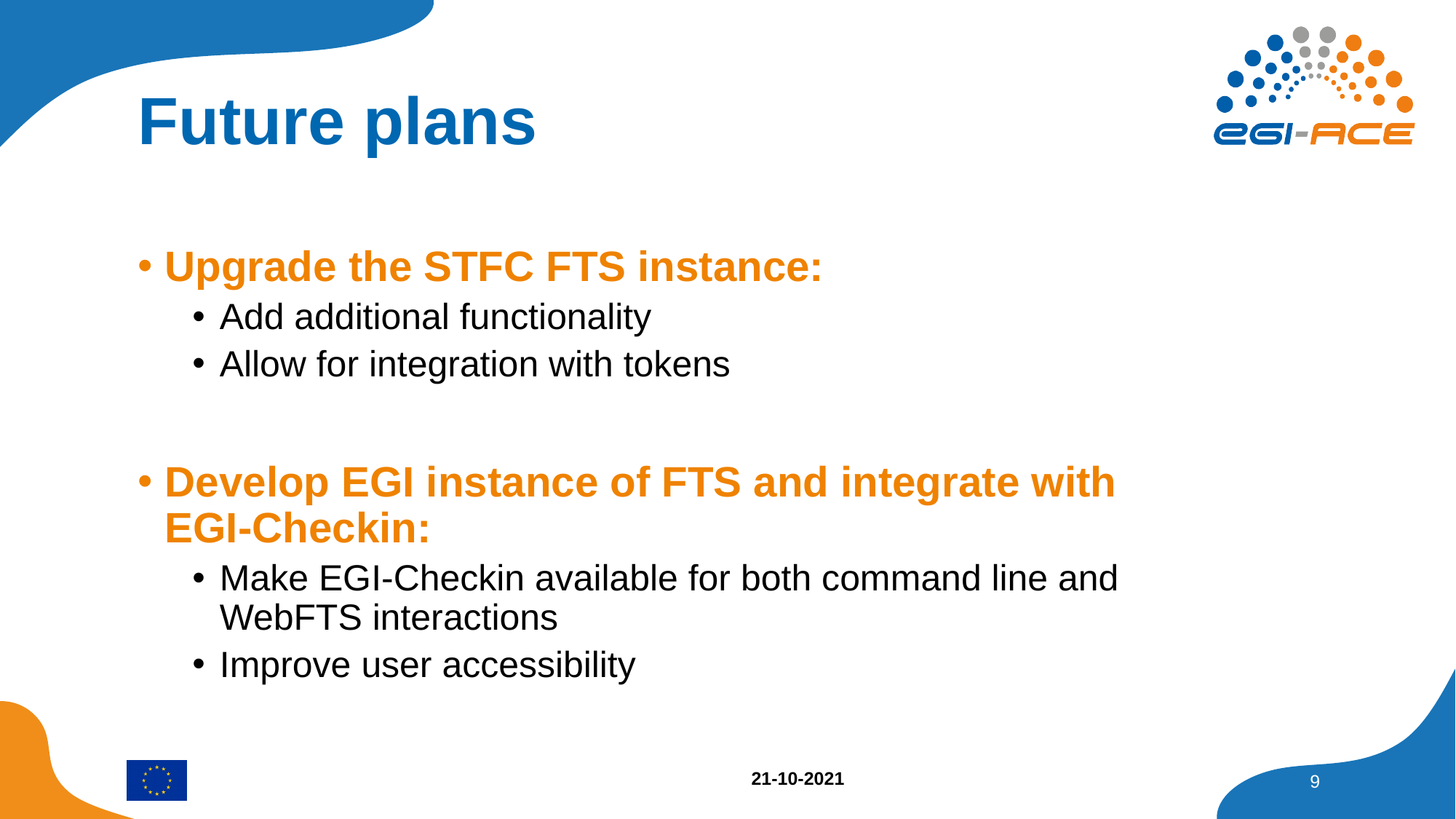

# Future plans
Upgrade the STFC FTS instance:
Add additional functionality
Allow for integration with tokens

Develop EGI instance of FTS and integrate with EGI-Checkin:
Make EGI-Checkin available for both command line and WebFTS interactions
Improve user accessibility

9
21-10-2021